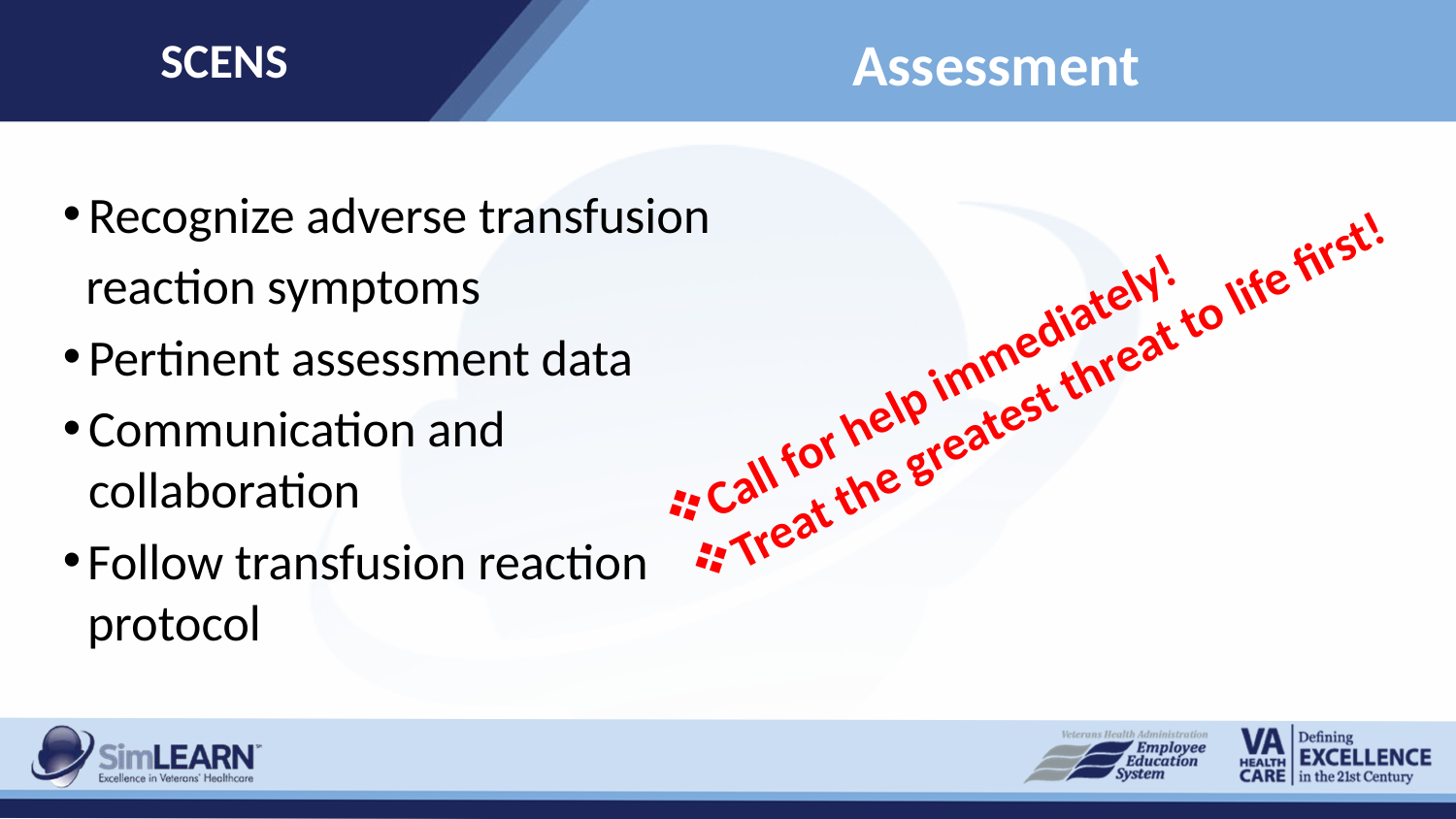

SCENS
# Assessment
Recognize adverse transfusion
  reaction symptoms
Pertinent assessment data
Communication and collaboration
Follow transfusion reaction protocol

Call for help immediately!
Treat the greatest threat to life first!